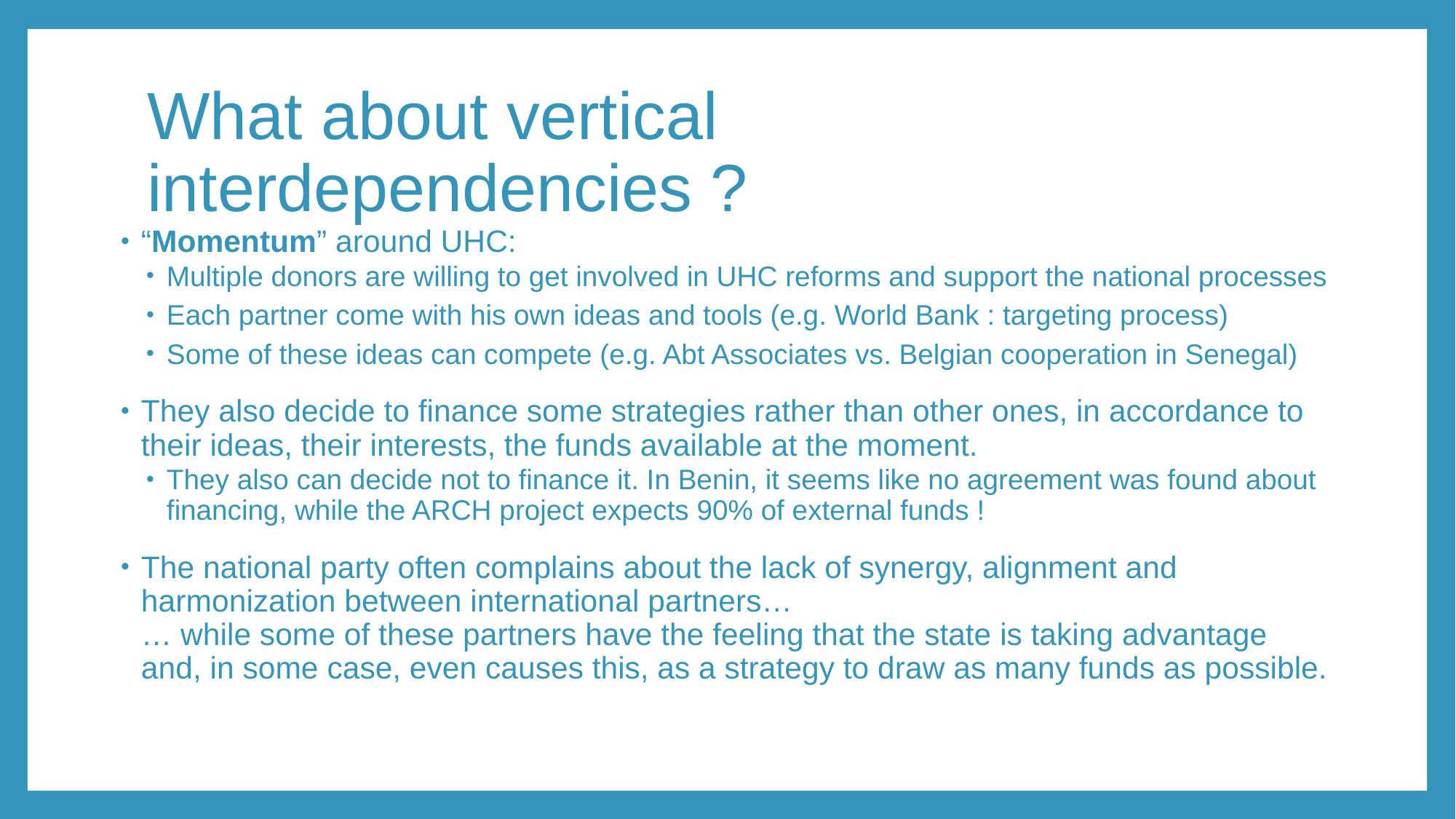

# What about vertical interdependencies ?
“Momentum” around UHC:
Multiple donors are willing to get involved in UHC reforms and support the national processes
Each partner come with his own ideas and tools (e.g. World Bank : targeting process)
Some of these ideas can compete (e.g. Abt Associates vs. Belgian cooperation in Senegal)
They also decide to finance some strategies rather than other ones, in accordance to their ideas, their interests, the funds available at the moment.
They also can decide not to finance it. In Benin, it seems like no agreement was found about financing, while the ARCH project expects 90% of external funds !
The national party often complains about the lack of synergy, alignment and harmonization between international partners…
… while some of these partners have the feeling that the state is taking advantage and, in some case, even causes this, as a strategy to draw as many funds as possible.